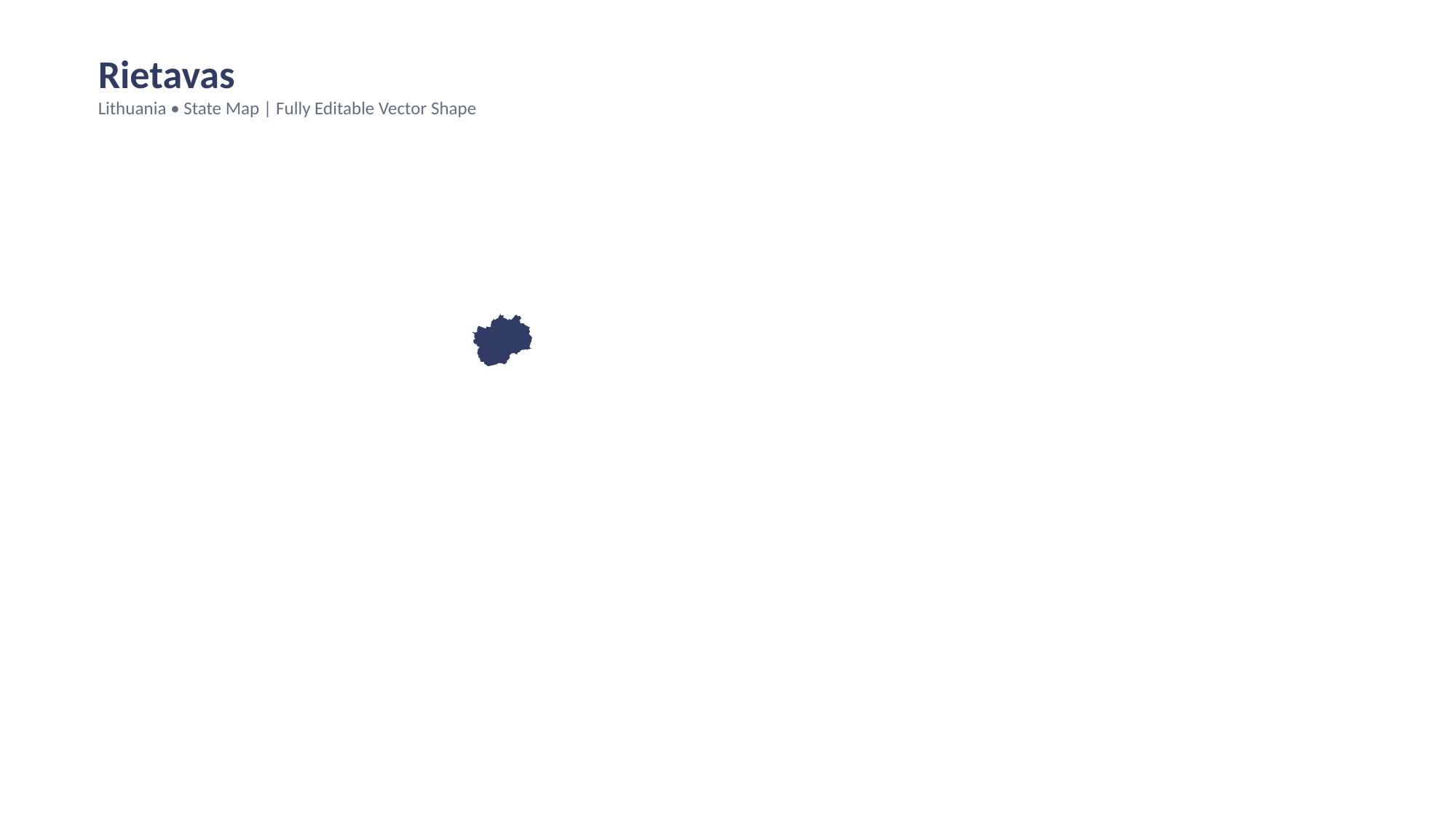

Rietavas
Lithuania • State Map | Fully Editable Vector Shape